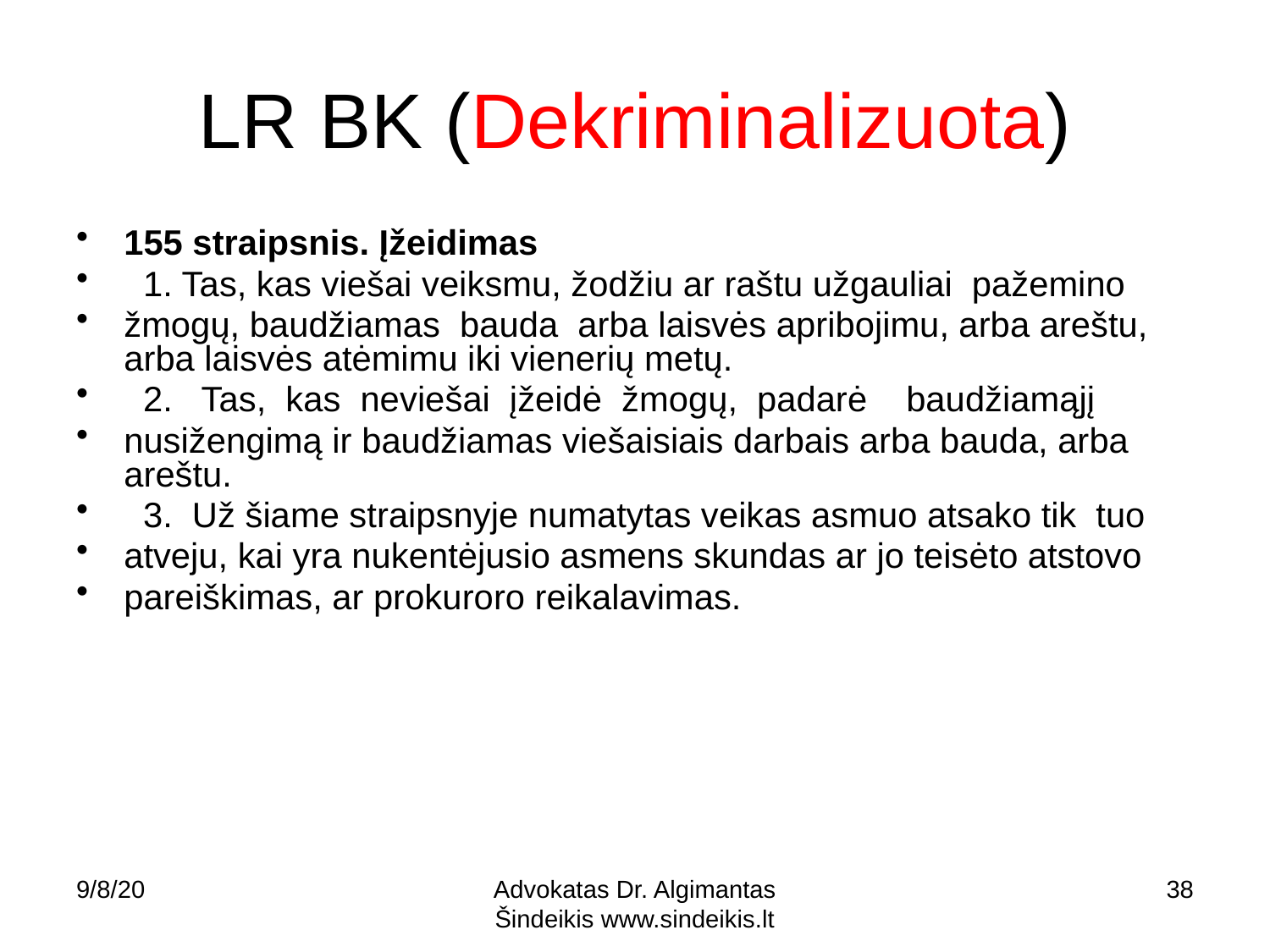

# LR BK (Dekriminalizuota)
155 straipsnis. Įžeidimas
  1. Tas, kas viešai veiksmu, žodžiu ar raštu užgauliai  pažemino
žmogų, baudžiamas  bauda  arba laisvės apribojimu, arba areštu,   arba laisvės atėmimu iki vienerių metų.
  2.   Tas,  kas  neviešai  įžeidė  žmogų,  padarė    baudžiamąjį
nusižengimą ir baudžiamas viešaisiais darbais arba bauda, arba areštu.
  3.  Už šiame straipsnyje numatytas veikas asmuo atsako tik  tuo
atveju, kai yra nukentėjusio asmens skundas ar jo teisėto atstovo
pareiškimas, ar prokuroro reikalavimas.
9/8/20
Advokatas Dr. Algimantas Šindeikis www.sindeikis.lt
38